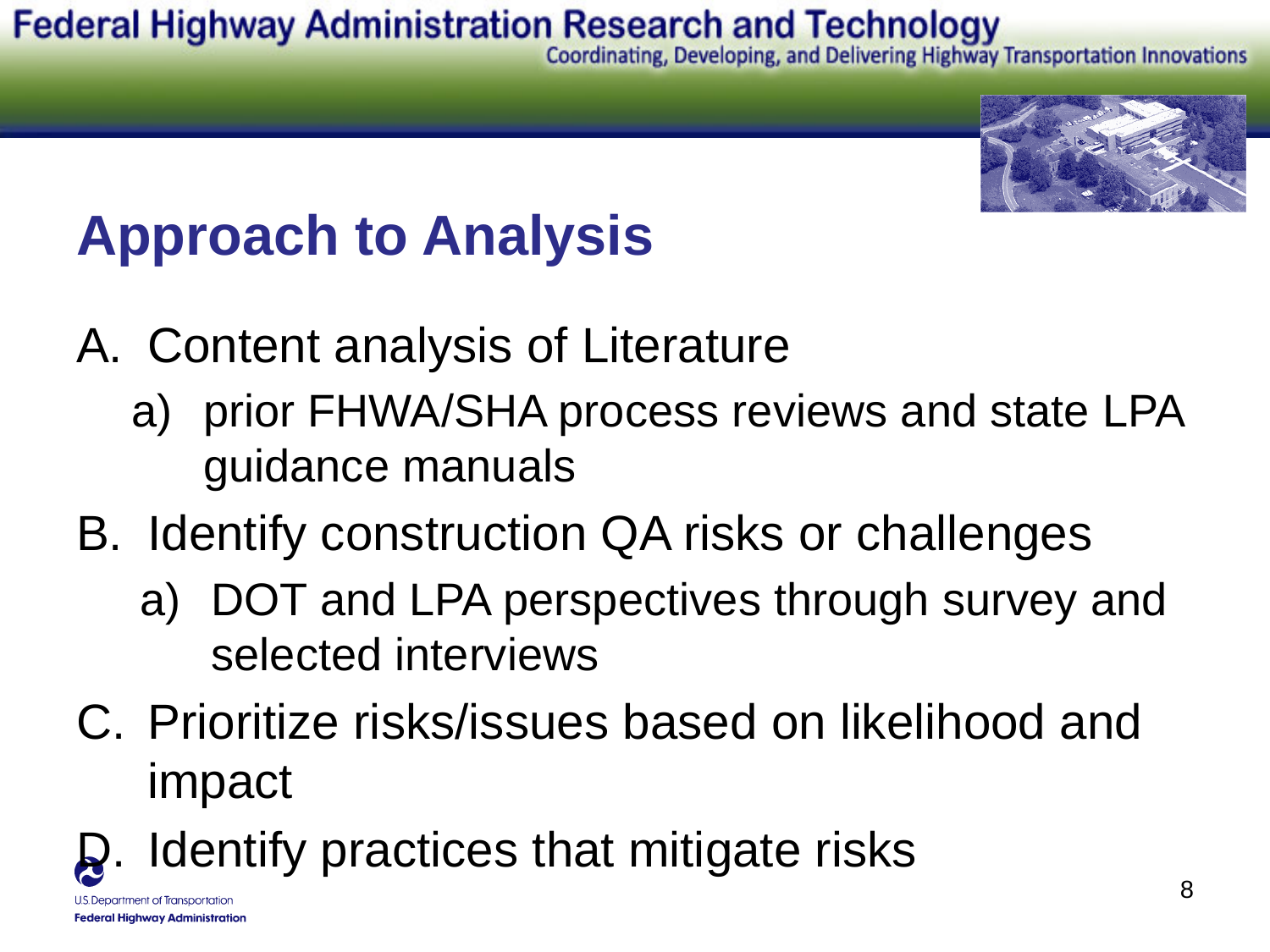

# Approach to Analysis
Content analysis of Literature
prior FHWA/SHA process reviews and state LPA guidance manuals
Identify construction QA risks or challenges
DOT and LPA perspectives through survey and selected interviews
Prioritize risks/issues based on likelihood and impact
Identify practices that mitigate risks

8